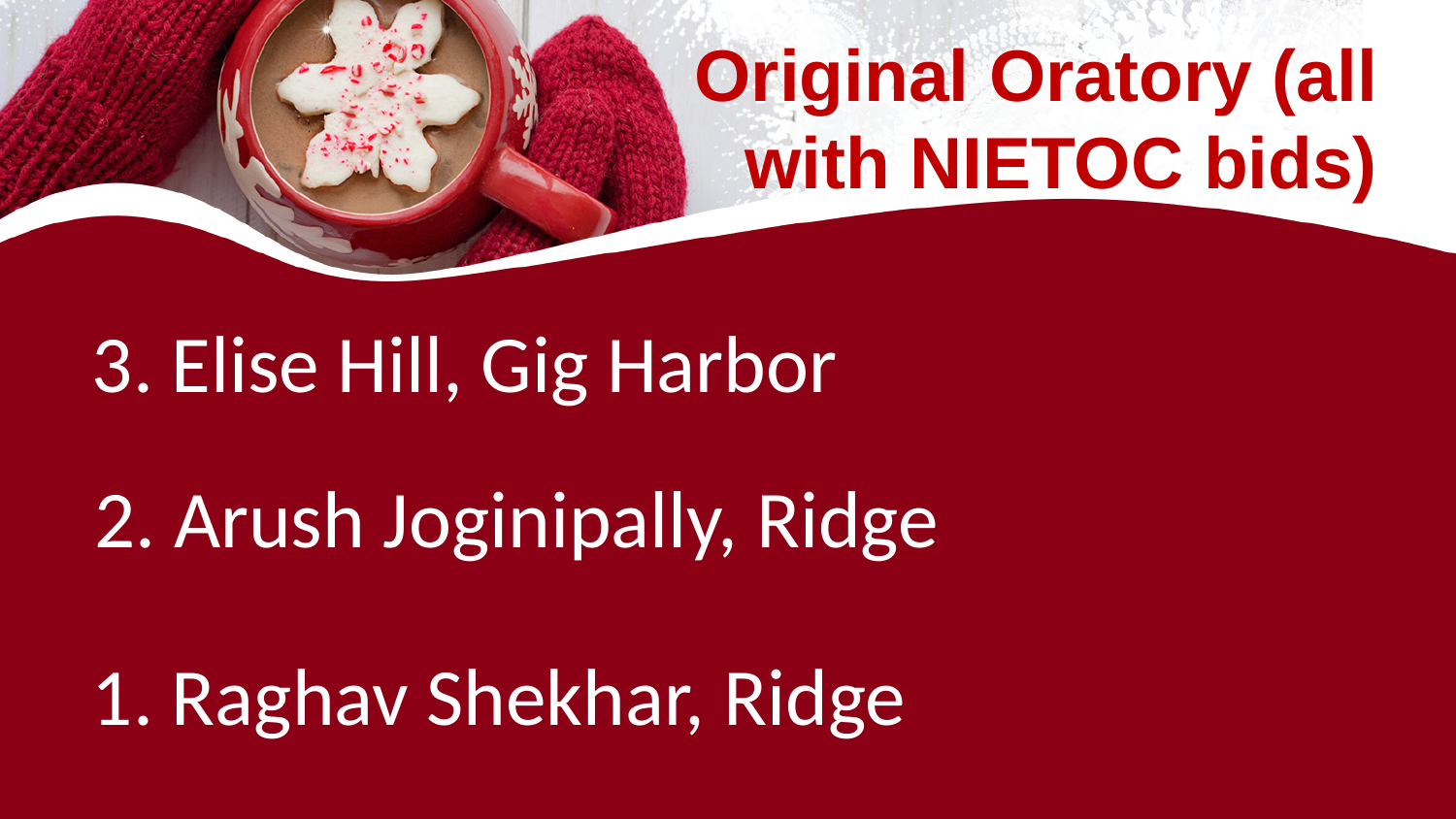

# Original Oratory (all with NIETOC bids)
3. Elise Hill, Gig Harbor
2. Arush Joginipally, Ridge
1. Raghav Shekhar, Ridge